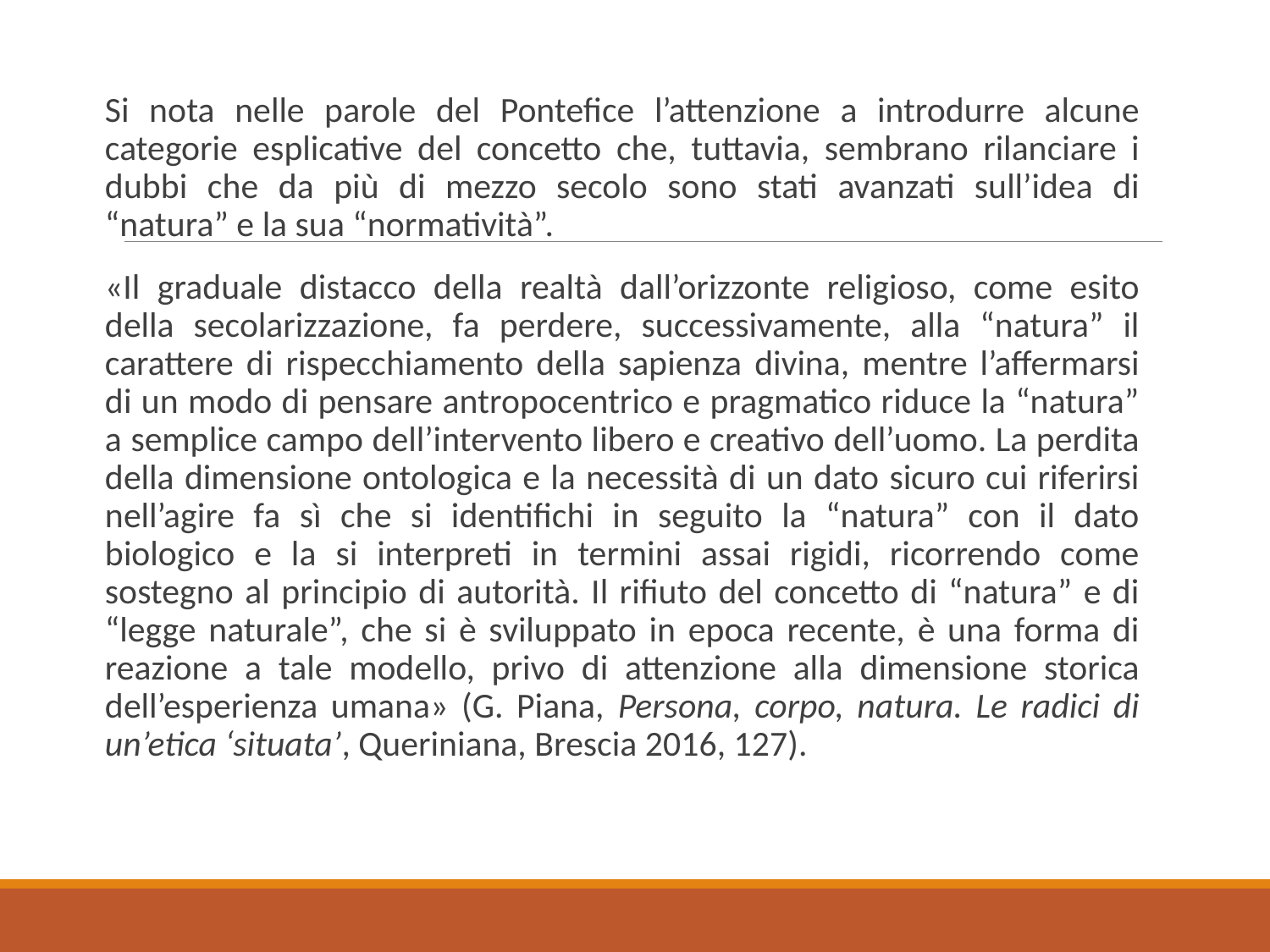

Si nota nelle parole del Pontefice l’attenzione a introdurre alcune categorie esplicative del concetto che, tuttavia, sembrano rilanciare i dubbi che da più di mezzo secolo sono stati avanzati sull’idea di “natura” e la sua “normatività”.
«Il graduale distacco della realtà dall’orizzonte religioso, come esito della secolarizzazione, fa perdere, successivamente, alla “natura” il carattere di rispecchiamento della sapienza divina, mentre l’affermarsi di un modo di pensare antropocentrico e pragmatico riduce la “natura” a semplice campo dell’intervento libero e creativo dell’uomo. La perdita della dimensione ontologica e la necessità di un dato sicuro cui riferirsi nell’agire fa sì che si identifichi in seguito la “natura” con il dato biologico e la si interpreti in termini assai rigidi, ricorrendo come sostegno al principio di autorità. Il rifiuto del concetto di “natura” e di “legge naturale”, che si è sviluppato in epoca recente, è una forma di reazione a tale modello, privo di attenzione alla dimensione storica dell’esperienza umana» (G. Piana, Persona, corpo, natura. Le radici di un’etica ‘situata’, Queriniana, Brescia 2016, 127).